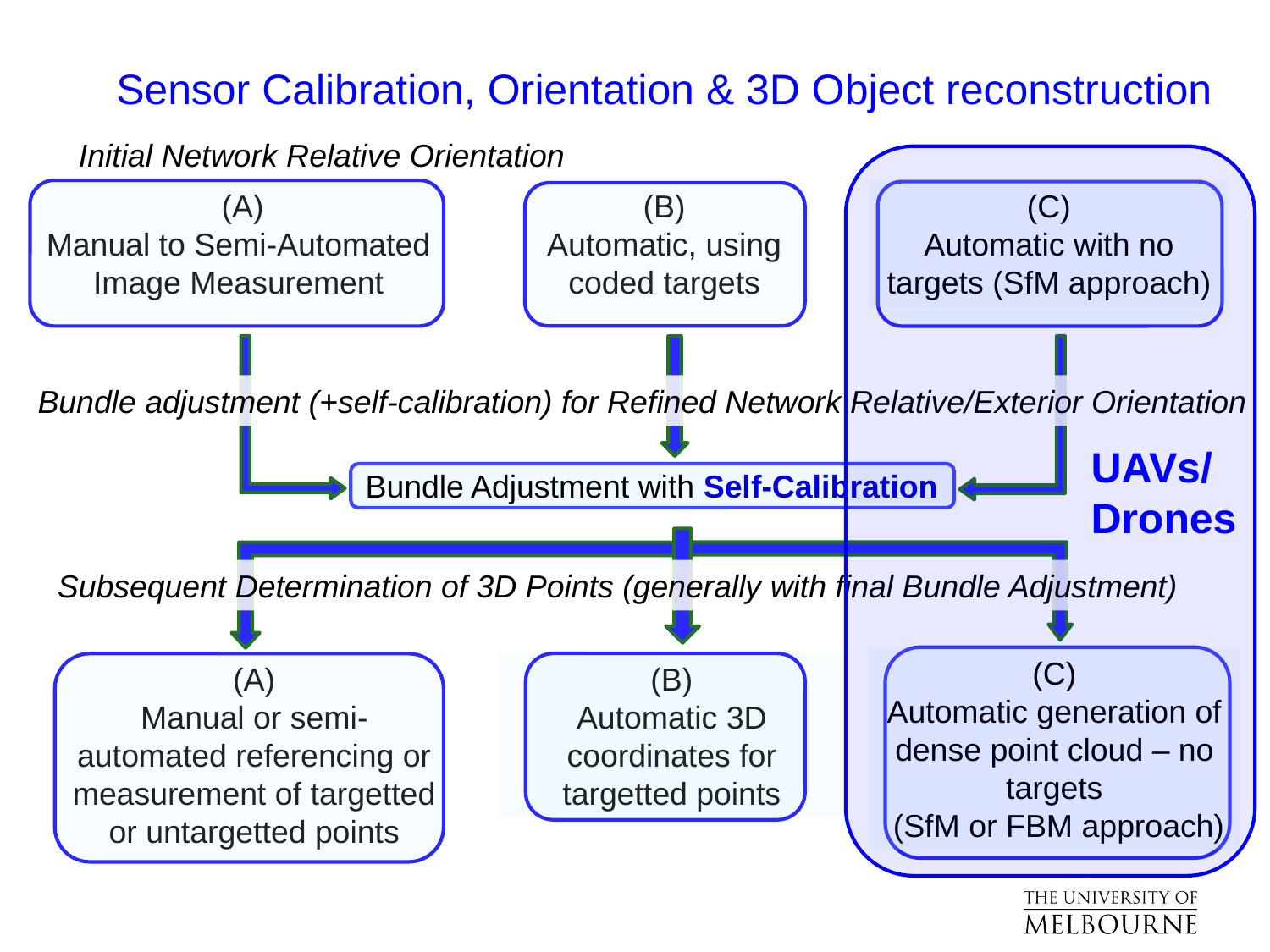

Sensor Calibration, Orientation & 3D Object reconstruction
Initial Network Relative Orientation

 (A)
Manual to Semi-Automated Image Measurement

(B)
Automatic, using coded targets
(C)
Automatic with no targets (SfM approach)

Bundle adjustment (+self-calibration) for Refined Network Relative/Exterior Orientation
UAVs/Drones
Bundle Adjustment with Self-Calibration

Subsequent Determination of 3D Points (generally with final Bundle Adjustment)
(C)
Automatic generation of dense point cloud – no targets
 (SfM or FBM approach)

(A)
Manual or semi-automated referencing or measurement of targetted or untargetted points
(B)
Automatic 3D coordinates for targetted points